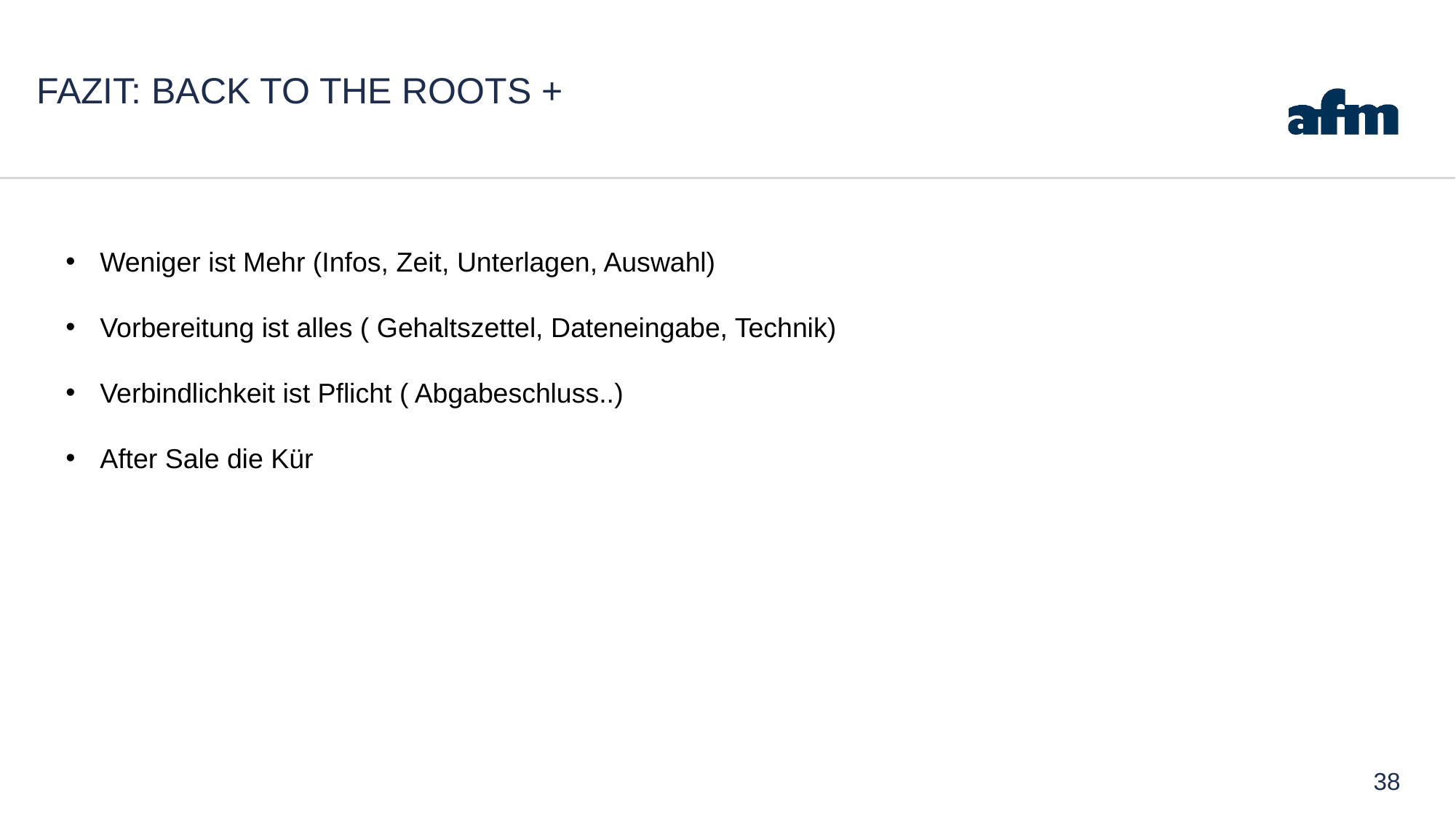

# Fazit: Back to the roots +
Weniger ist Mehr (Infos, Zeit, Unterlagen, Auswahl)

Vorbereitung ist alles ( Gehaltszettel, Dateneingabe, Technik)

Verbindlichkeit ist Pflicht ( Abgabeschluss..)

After Sale die Kür

38